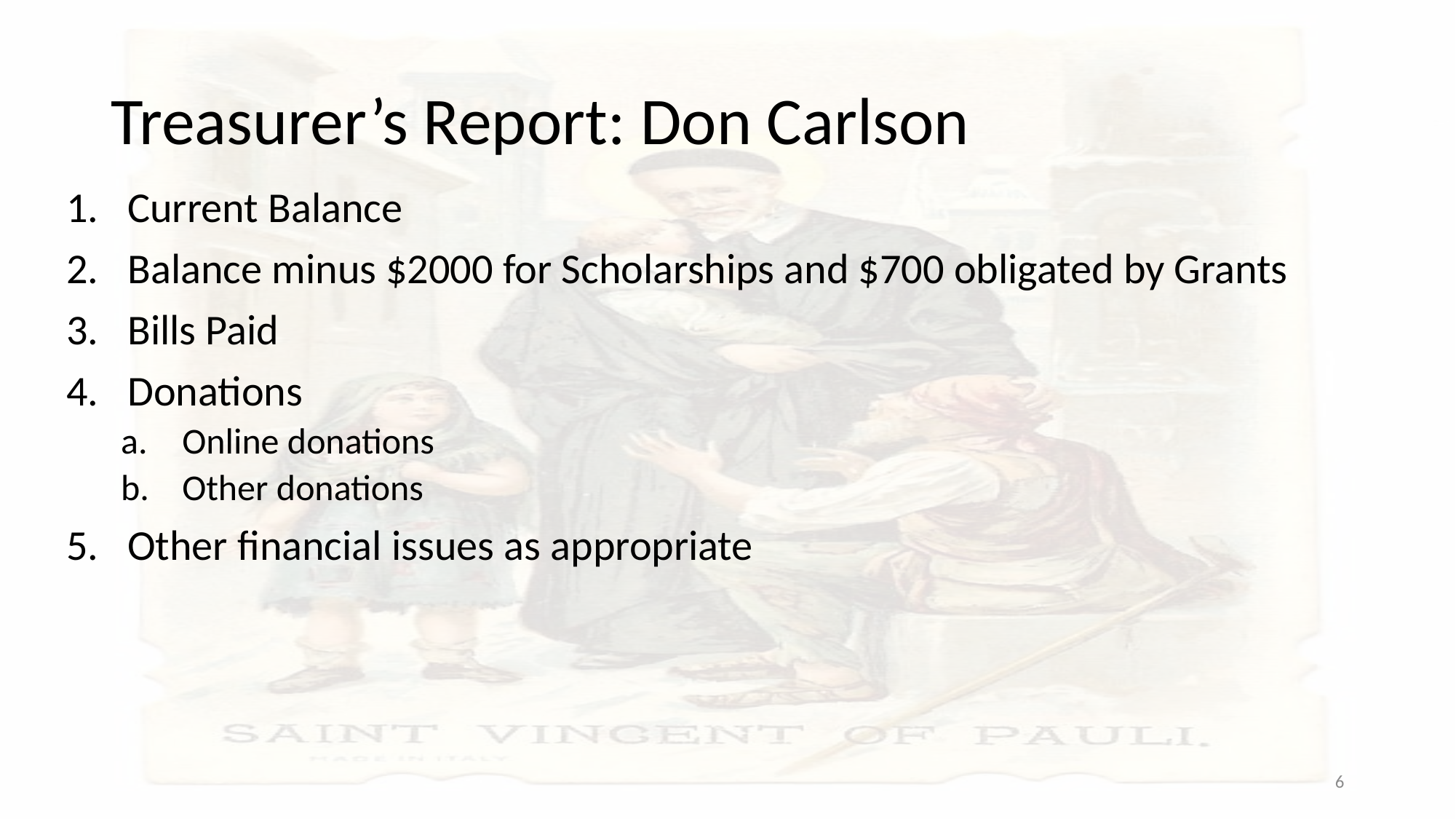

# Treasurer’s Report: Don Carlson
Current Balance
Balance minus $2000 for Scholarships and $700 obligated by Grants
Bills Paid
Donations
Online donations
Other donations
Other financial issues as appropriate
6